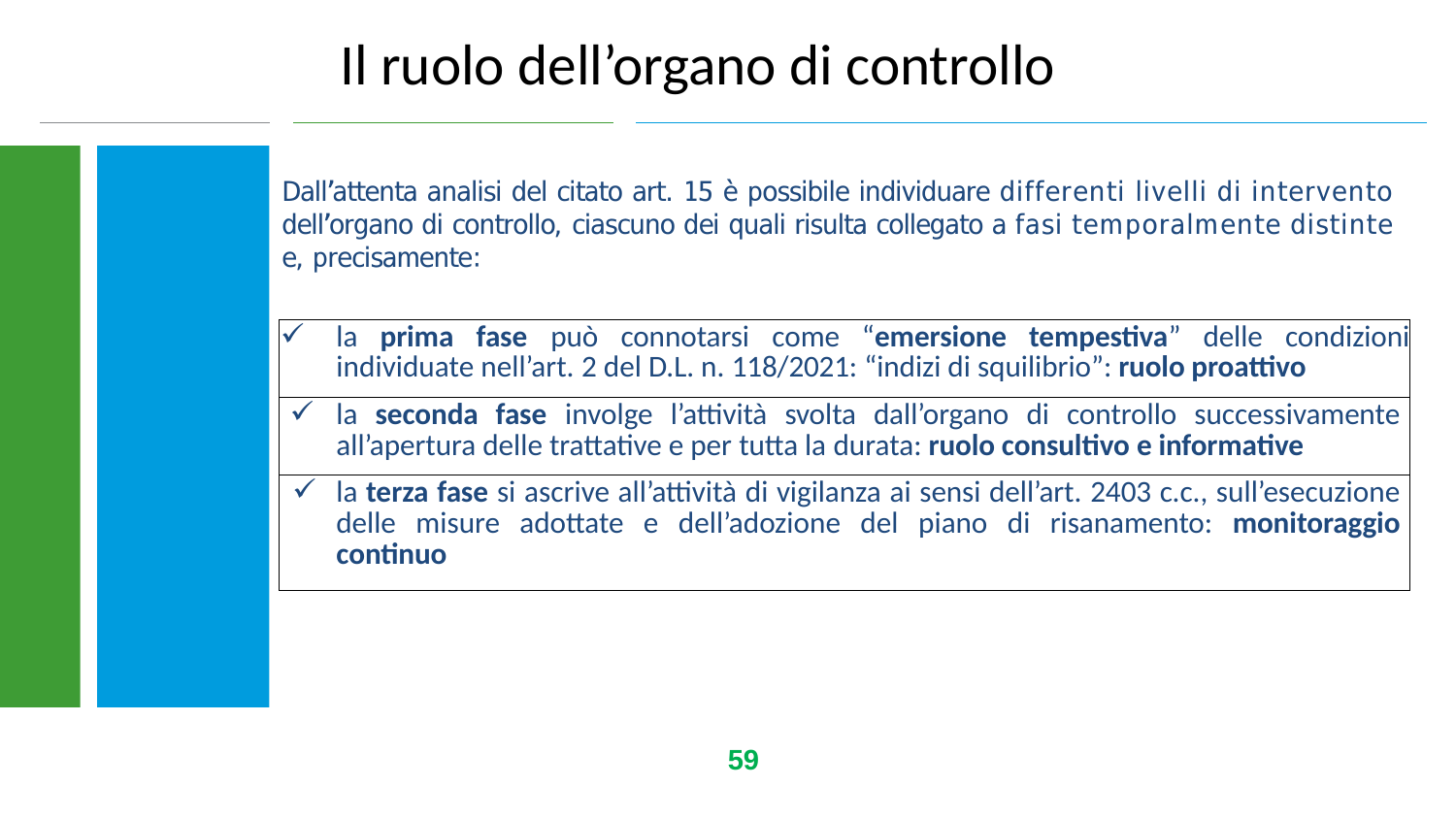

Il ruolo dell’organo di controllo
Dall’attenta analisi del citato art. 15 è possibile individuare differenti livelli di intervento dell’organo di controllo, ciascuno dei quali risulta collegato a fasi temporalmente distinte e, precisamente:
| la prima fase può connotarsi come “emersione tempestiva” delle condizioni individuate nell’art. 2 del D.L. n. 118/2021: “indizi di squilibrio”: ruolo proattivo |
| --- |
| la seconda fase involge l’attività svolta dall’organo di controllo successivamente all’apertura delle trattative e per tutta la durata: ruolo consultivo e informative |
| la terza fase si ascrive all’attività di vigilanza ai sensi dell’art. 2403 c.c., sull’esecuzione delle misure adottate e dell’adozione del piano di risanamento: monitoraggio continuo |
59